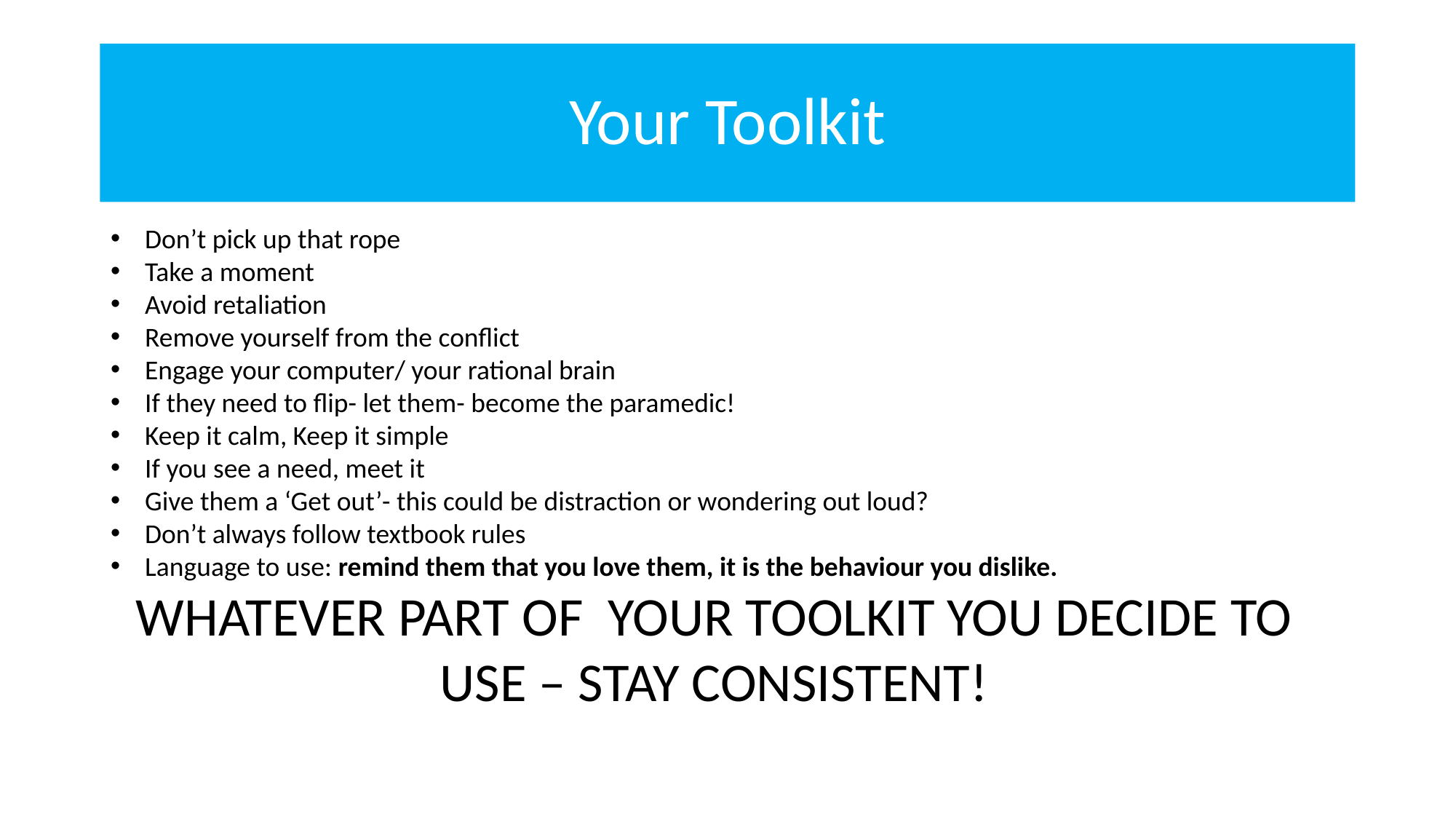

# Your Toolkit
Don’t pick up that rope
Take a moment
Avoid retaliation
Remove yourself from the conflict
Engage your computer/ your rational brain
If they need to flip- let them- become the paramedic!
Keep it calm, Keep it simple
If you see a need, meet it
Give them a ‘Get out’- this could be distraction or wondering out loud?
Don’t always follow textbook rules
Language to use: remind them that you love them, it is the behaviour you dislike.
WHATEVER PART OF  YOUR TOOLKIT YOU DECIDE TO USE – STAY CONSISTENT!